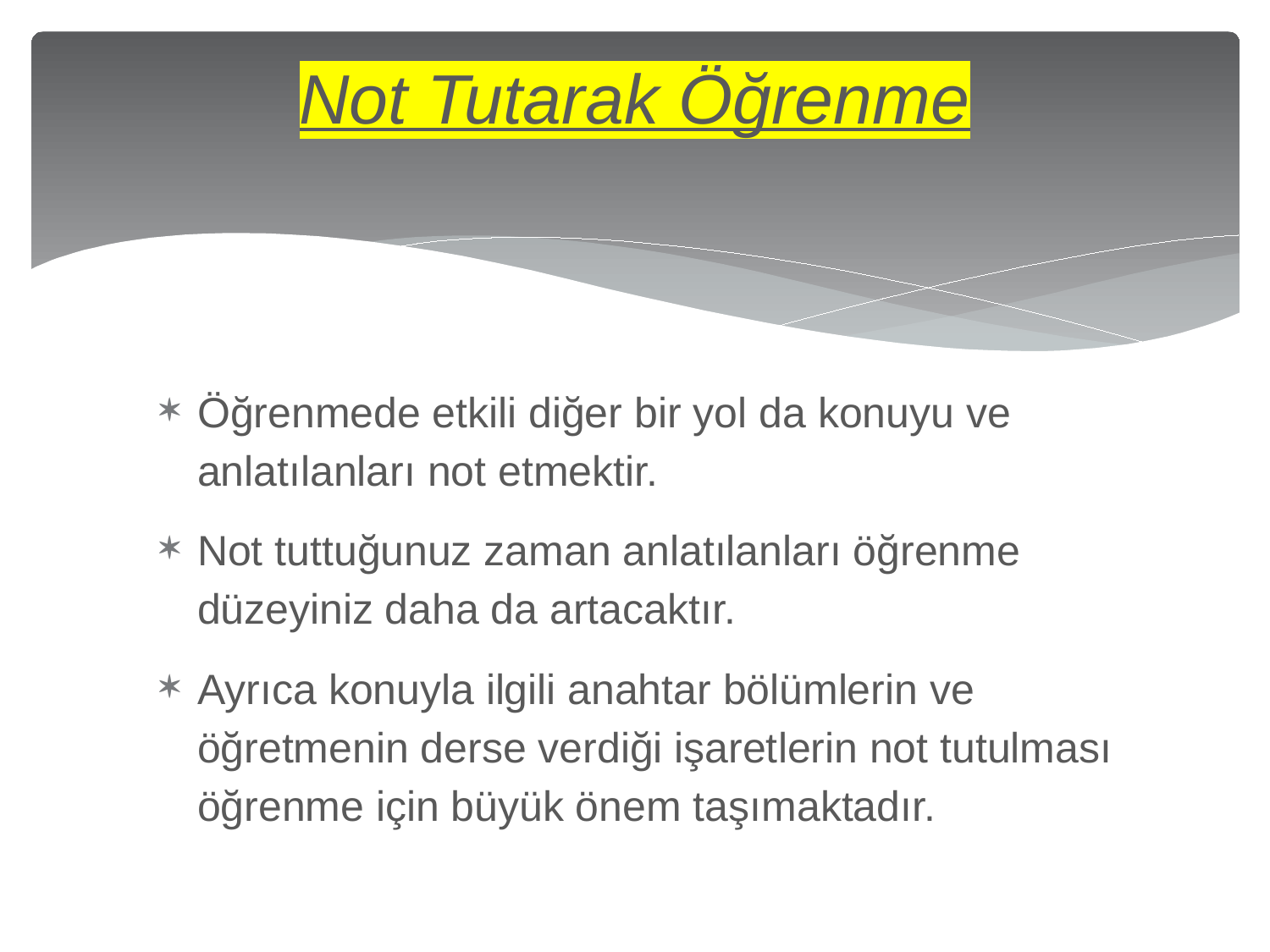

# Not Tutarak Öğrenme
Öğrenmede etkili diğer bir yol da konuyu ve anlatılanları not etmektir.
Not tuttuğunuz zaman anlatılanları öğrenme düzeyiniz daha da artacaktır.
Ayrıca konuyla ilgili anahtar bölümlerin ve öğretmenin derse verdiği işaretlerin not tutulması öğrenme için büyük önem taşımaktadır.